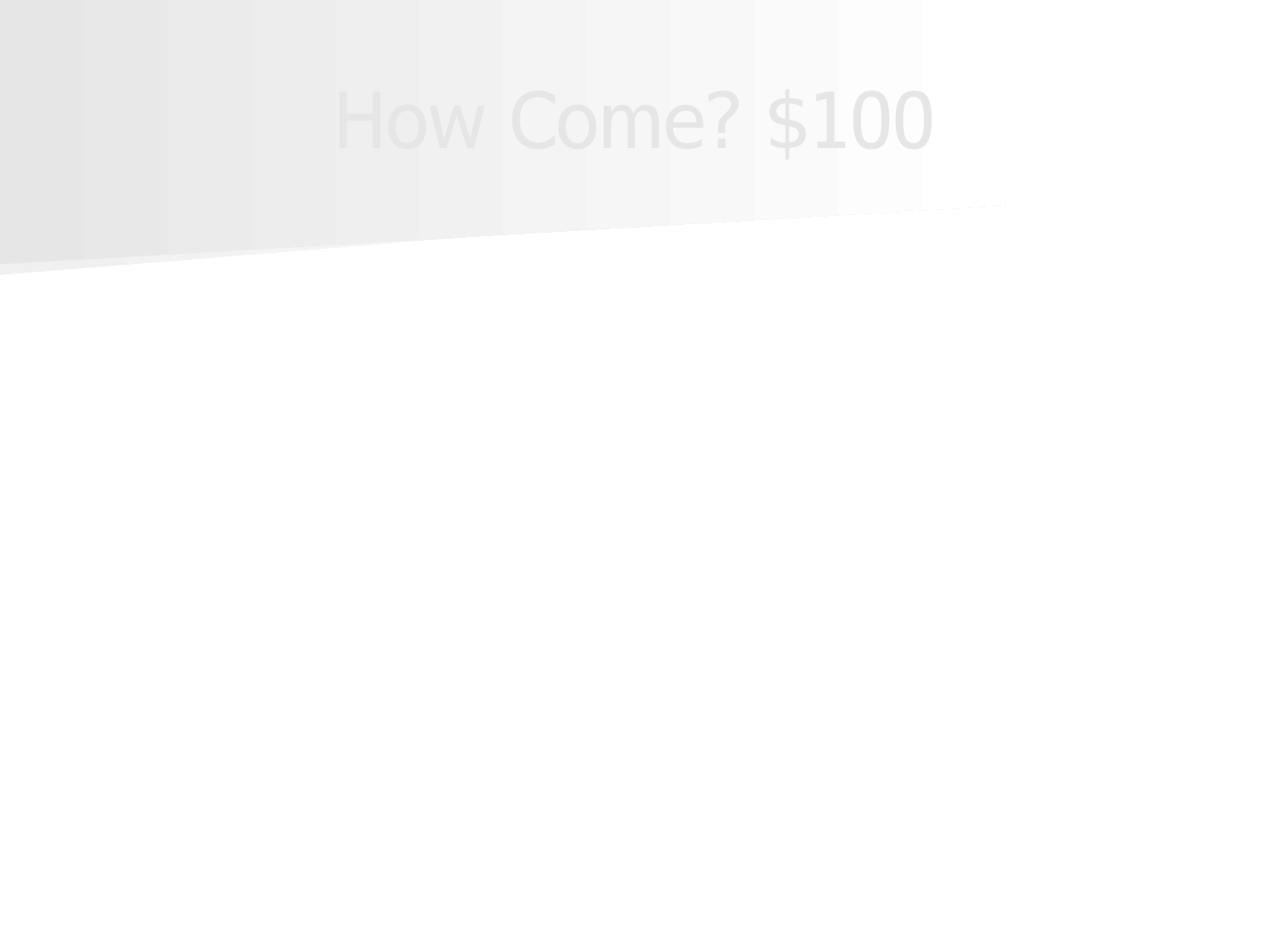

# How Come? $100

This is the genetic inheritance pattern of hypertrophic cardiomyopathy.